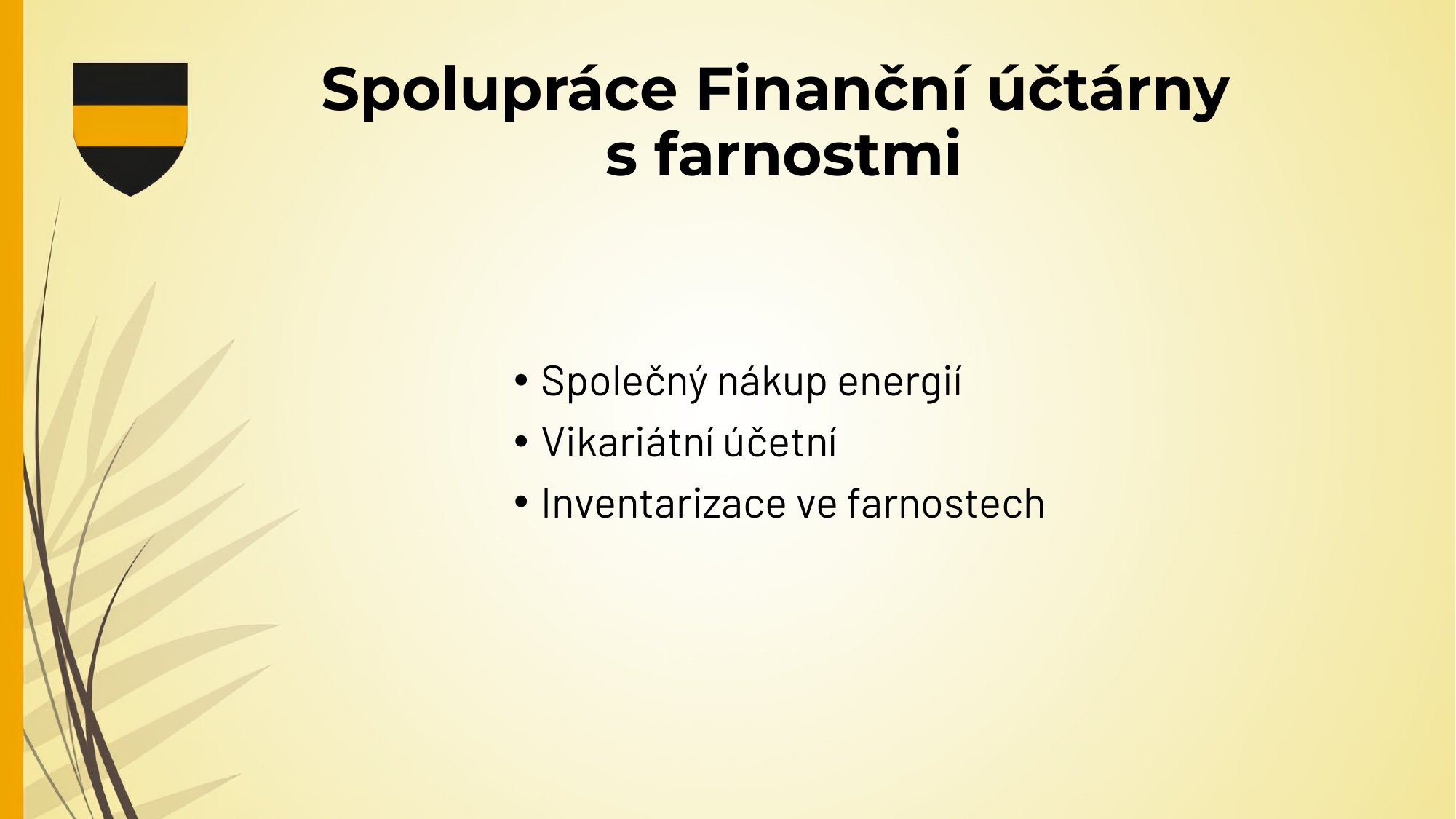

# Spolupráce Finanční účtárny  s farnostmi
Společný nákup energií
Vikariátní účetní
Inventarizace ve farnostech